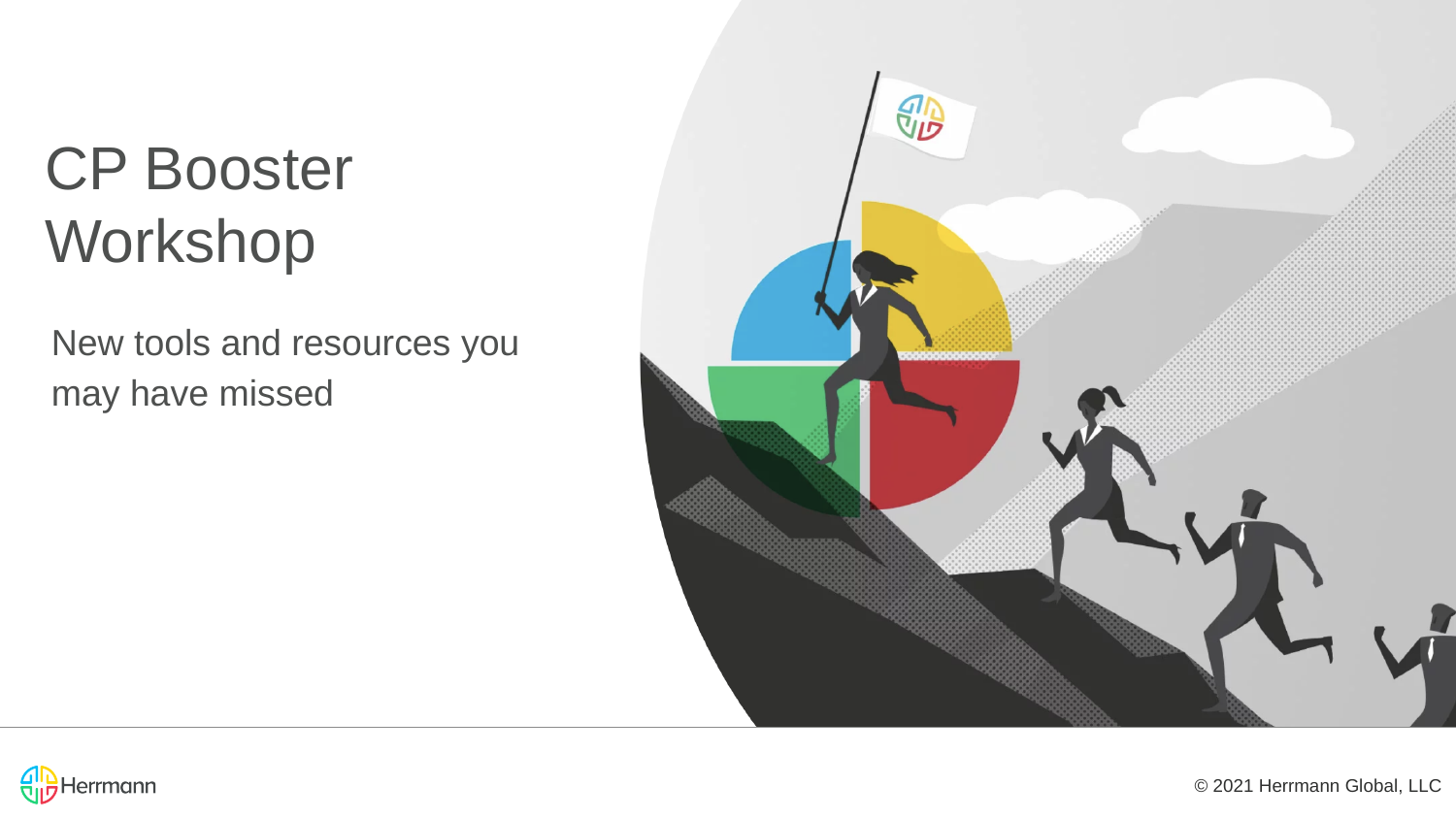

# CP Booster Workshop
New tools and resources you may have missed